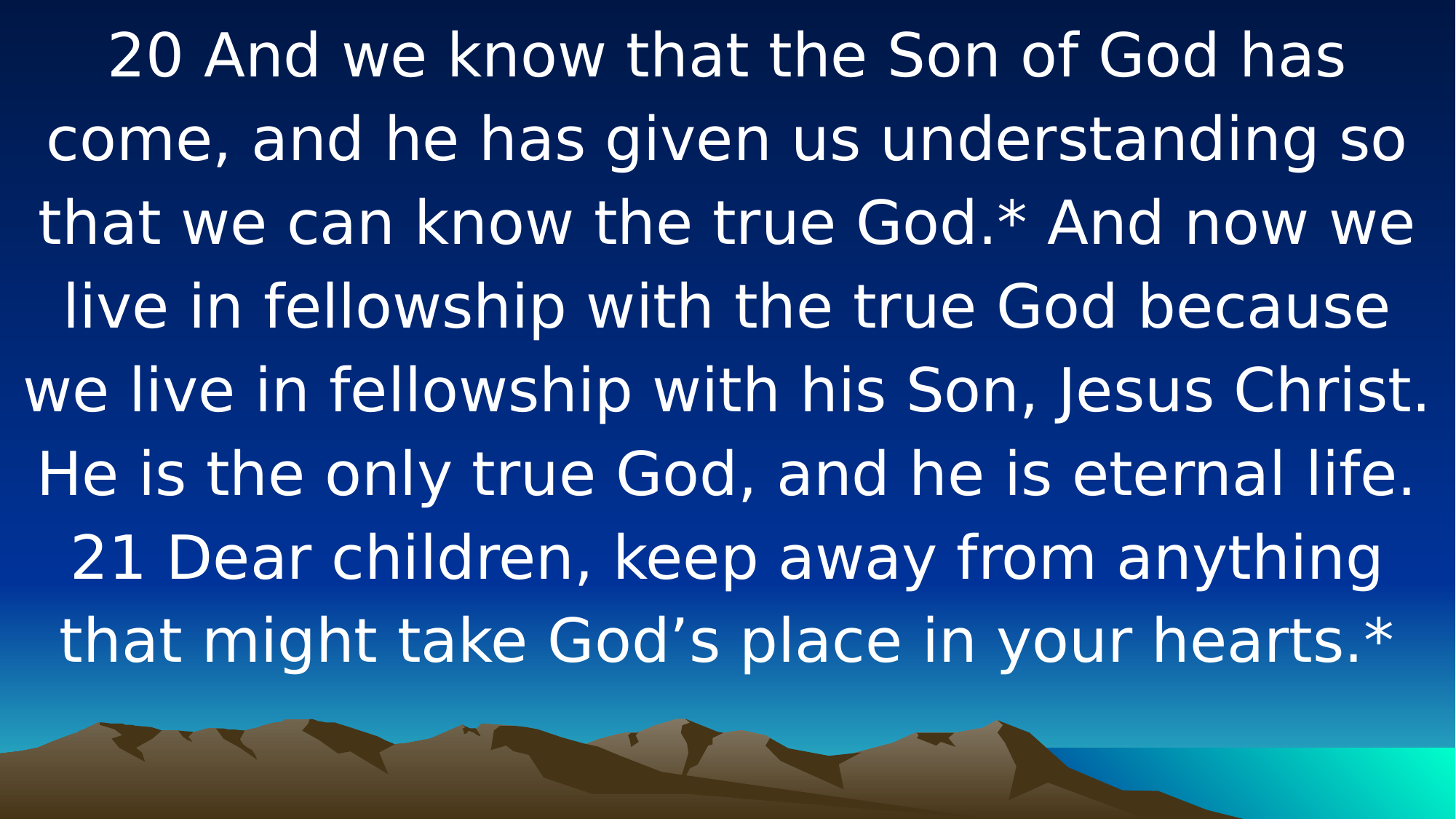

20 And we know that the Son of God has come, and he has given us understanding so that we can know the true God.* And now we live in fellowship with the true God because we live in fellowship with his Son, Jesus Christ. He is the only true God, and he is eternal life. 21 Dear children, keep away from anything that might take God’s place in your hearts.*